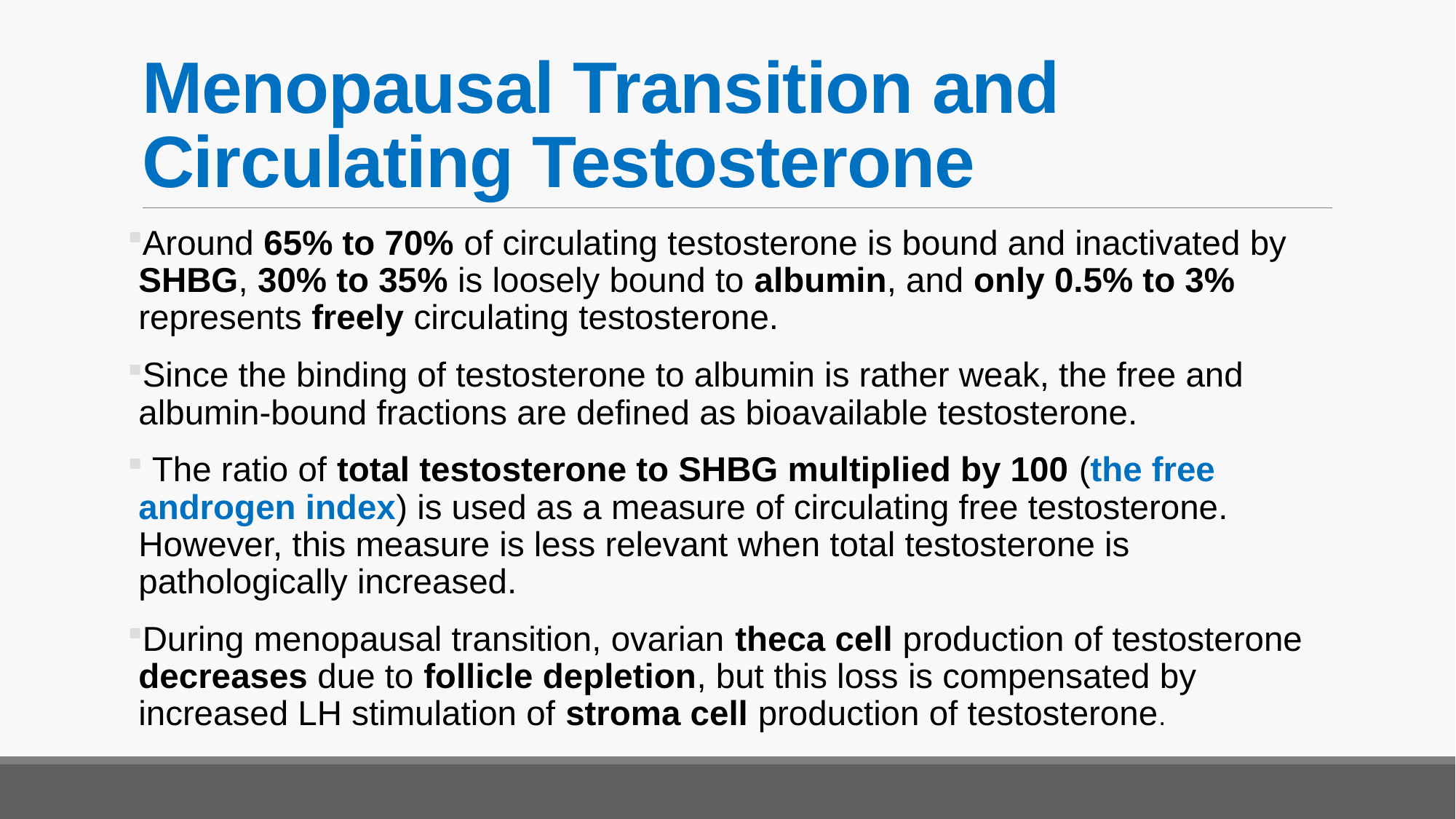

# Menopausal Transition and Circulating Testosterone
Around 65% to 70% of circulating testosterone is bound and inactivated by SHBG, 30% to 35% is loosely bound to albumin, and only 0.5% to 3% represents freely circulating testosterone.
Since the binding of testosterone to albumin is rather weak, the free and albumin-bound fractions are defined as bioavailable testosterone.
 The ratio of total testosterone to SHBG multiplied by 100 (the free androgen index) is used as a measure of circulating free testosterone. However, this measure is less relevant when total testosterone is pathologically increased.
During menopausal transition, ovarian theca cell production of testosterone decreases due to follicle depletion, but this loss is compensated by increased LH stimulation of stroma cell production of testosterone.